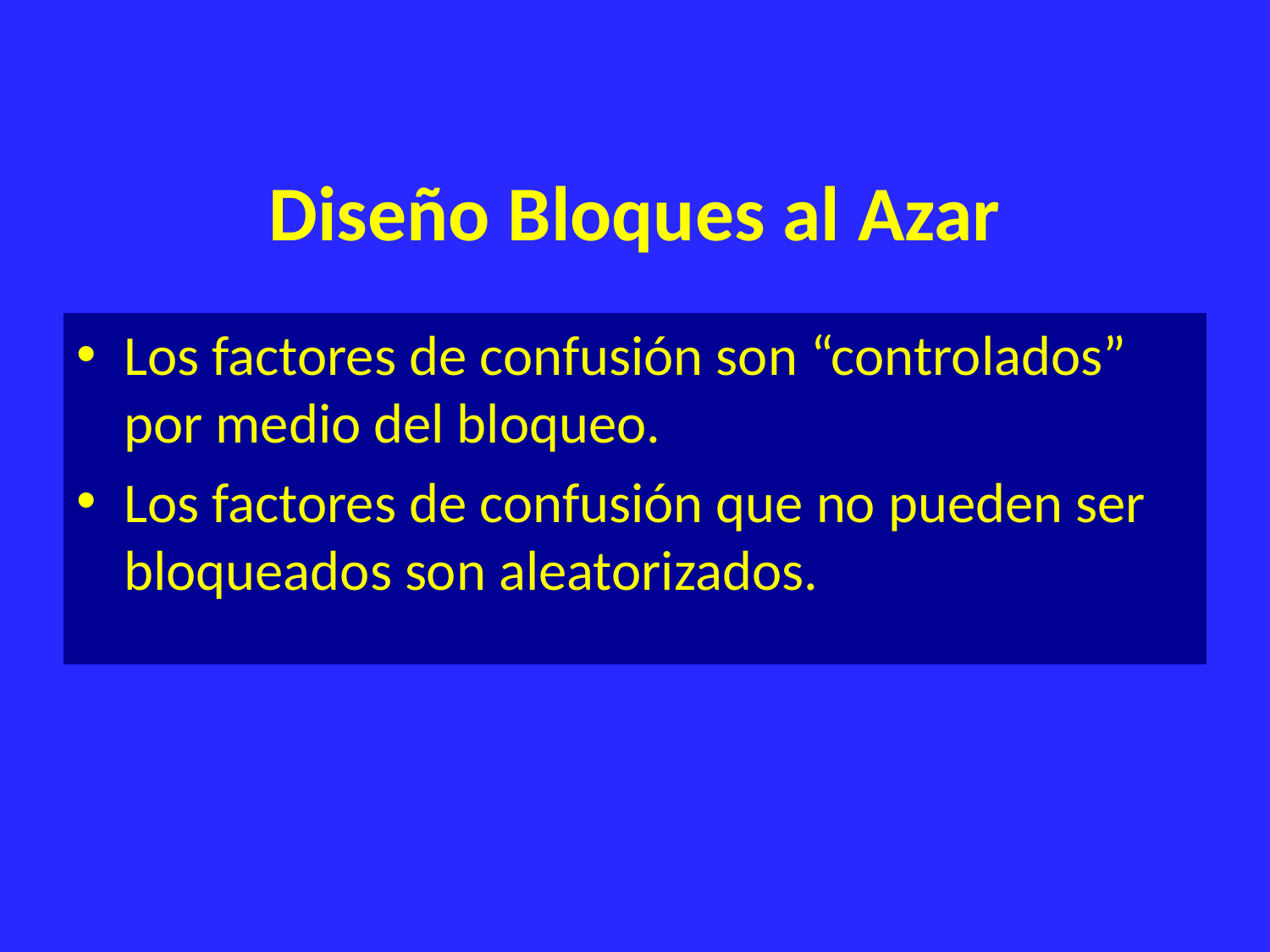

# Diseño Bloques al Azar
Los factores de confusión son “controlados”  por medio del bloqueo.
Los factores de confusión que no pueden ser bloqueados son aleatorizados.